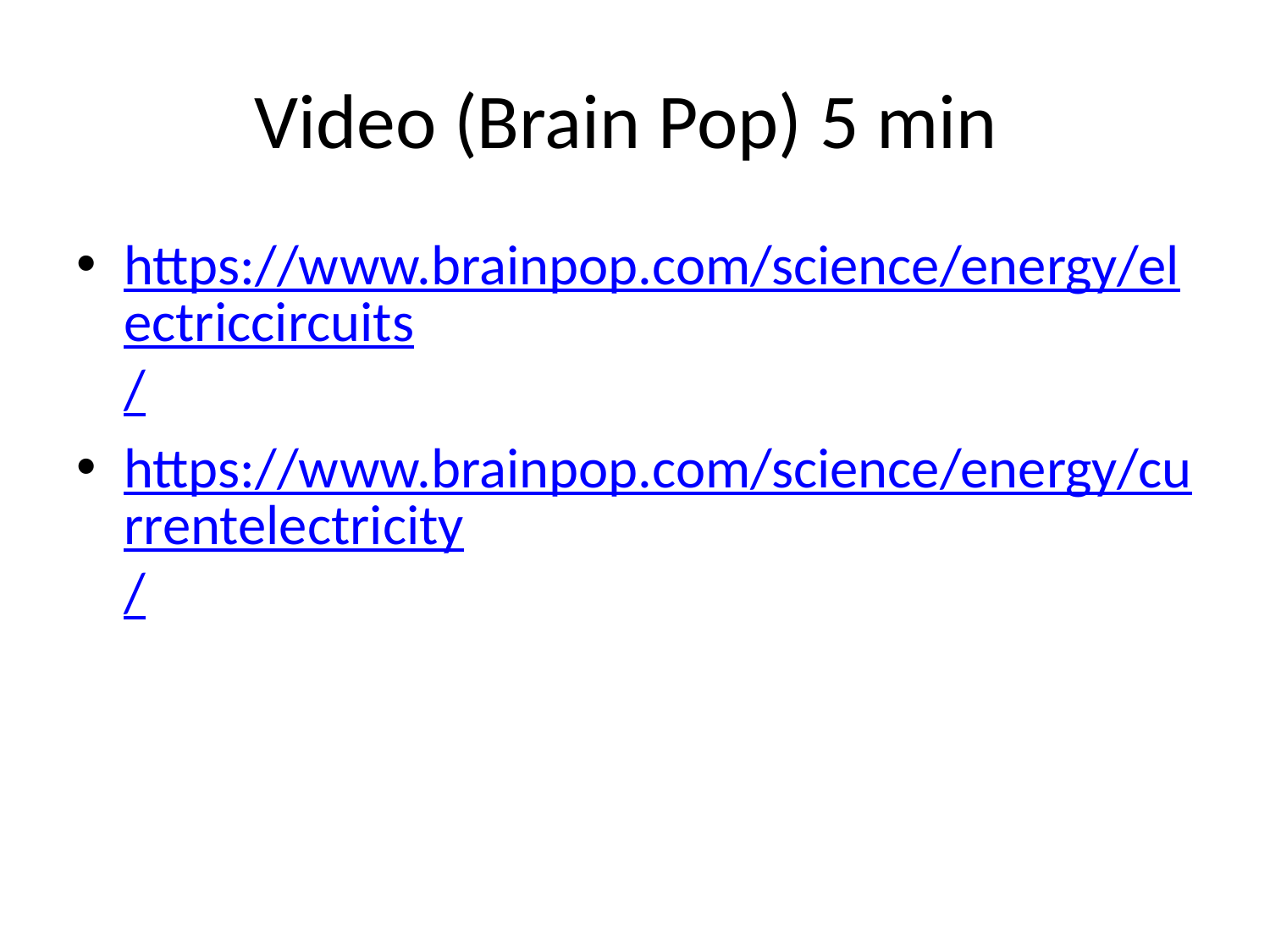

# Video (Brain Pop) 5 min
https://www.brainpop.com/science/energy/electriccircuits/
https://www.brainpop.com/science/energy/currentelectricity/